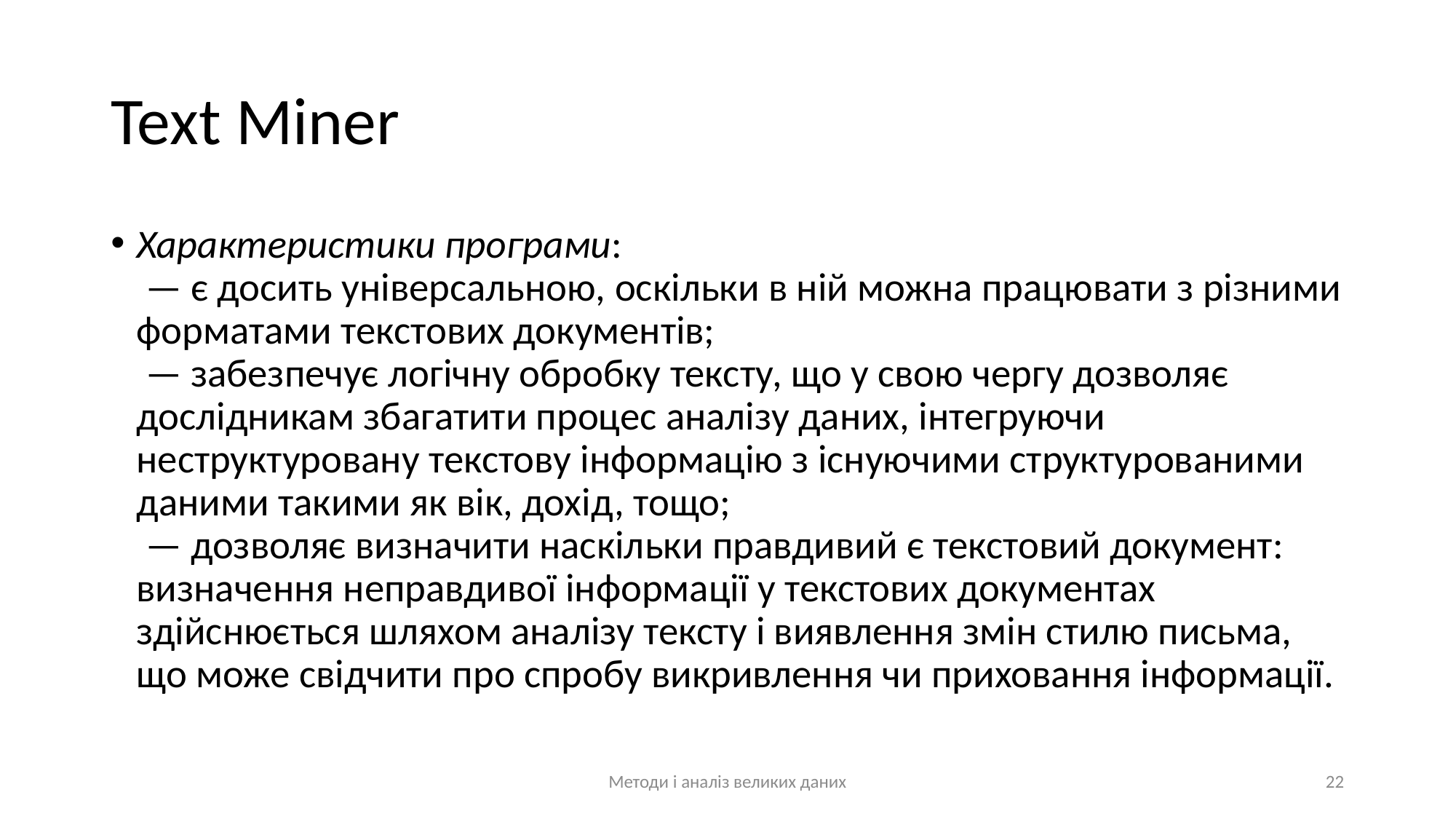

# Text Miner
Характеристики програми:
 — є досить універсальною, оскільки в ній можна працювати з різними форматами текстових документів;
 — забезпечує логічну обробку тексту, що у свою чергу дозволяє дослідникам збагатити процес аналізу даних, інтегруючи неструктуровану текстову інформацію з існуючими структурованими даними такими як вік, дохід, тощо;
 — дозволяє визначити наскільки правдивий є текстовий документ: визначення неправдивої інформації у текстових документах здійснюється шляхом аналізу тексту і виявлення змін стилю письма, що може свідчити про спробу викривлення чи приховання інформації.

Методи і аналіз великих даних
22